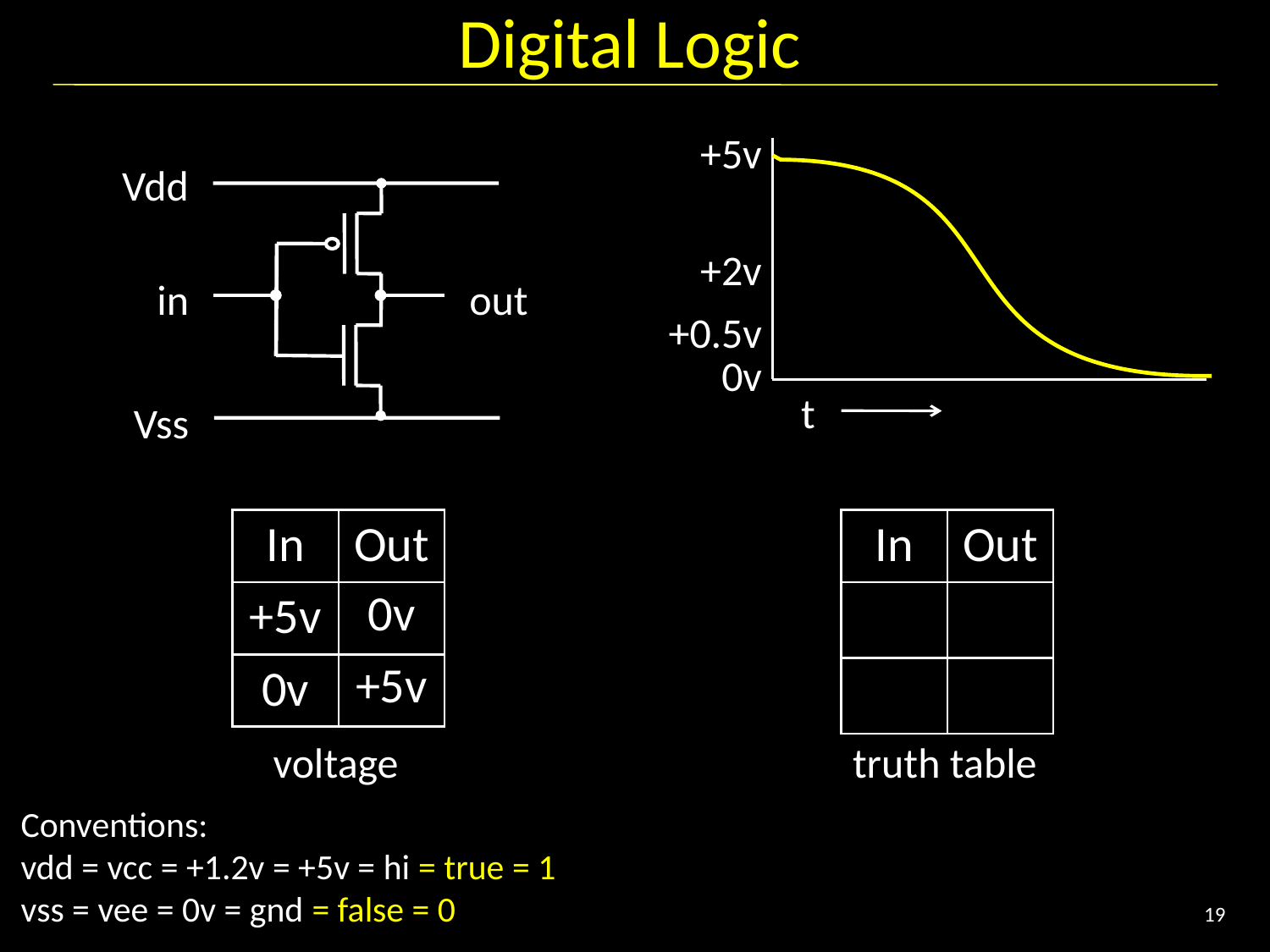

# Digital Logic
+5v
Vdd

+2v

in
out

+0.5v

0v

t
Vss

| In | Out |
| --- | --- |
| +5v | 0v |
| 0v | +5v |
| In | Out |
| --- | --- |
|  |  |
|  |  |
voltage
truth table
Conventions:
vdd = vcc = +1.2v = +5v = hi = true = 1
vss = vee = 0v = gnd = false = 0